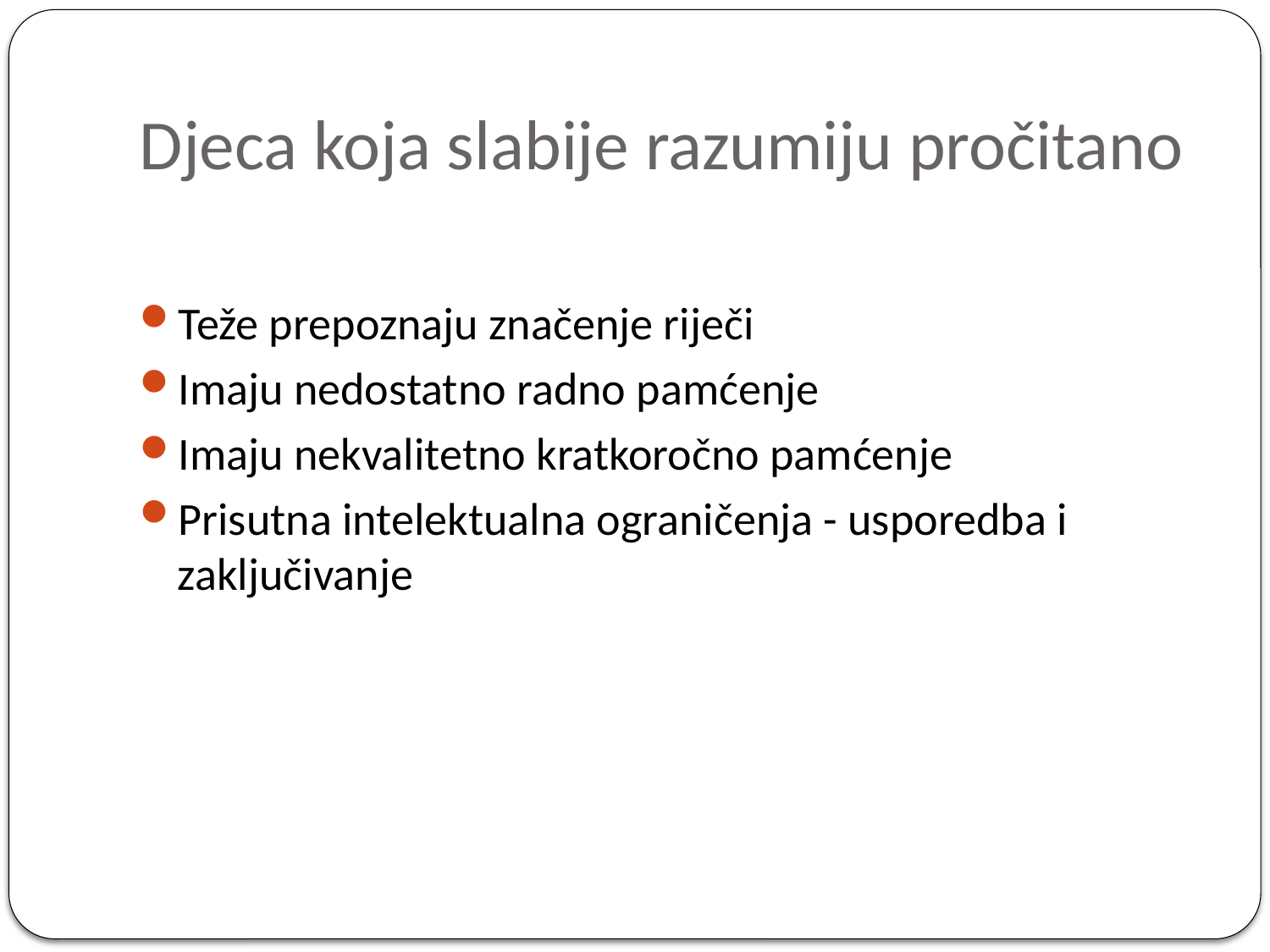

# Djeca koja slabije razumiju pročitano
Teže prepoznaju značenje riječi
Imaju nedostatno radno pamćenje
Imaju nekvalitetno kratkoročno pamćenje
Prisutna intelektualna ograničenja - usporedba i zaključivanje